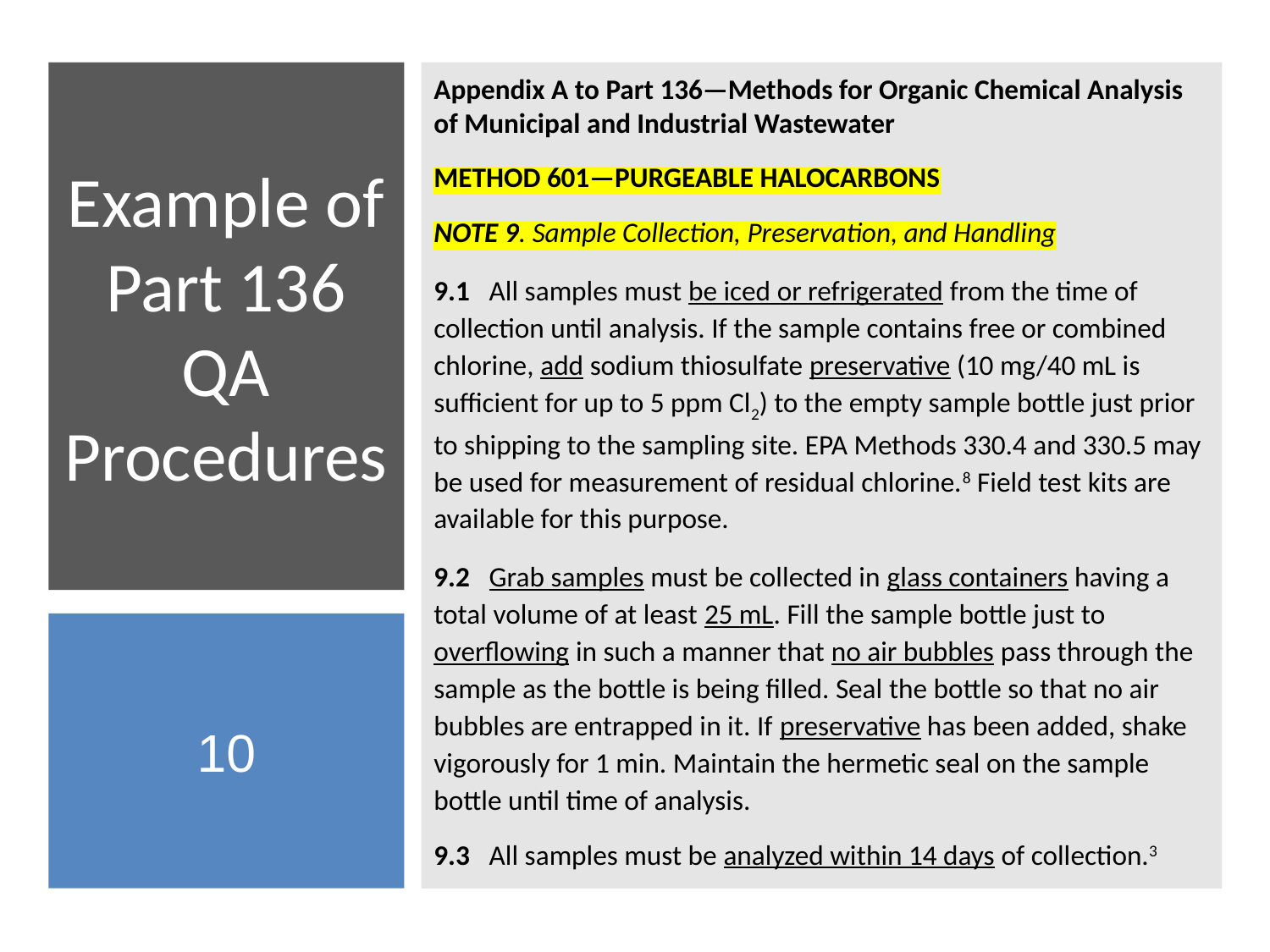

Appendix A to Part 136—Methods for Organic Chemical Analysis of Municipal and Industrial Wastewater
Method 601—Purgeable Halocarbons
NOTE 9. Sample Collection, Preservation, and Handling
9.1   All samples must be iced or refrigerated from the time of collection until analysis. If the sample contains free or combined chlorine, add sodium thiosulfate preservative (10 mg/40 mL is sufficient for up to 5 ppm Cl2) to the empty sample bottle just prior to shipping to the sampling site. EPA Methods 330.4 and 330.5 may be used for measurement of residual chlorine.8 Field test kits are available for this purpose.
9.2   Grab samples must be collected in glass containers having a total volume of at least 25 mL. Fill the sample bottle just to overflowing in such a manner that no air bubbles pass through the sample as the bottle is being filled. Seal the bottle so that no air bubbles are entrapped in it. If preservative has been added, shake vigorously for 1 min. Maintain the hermetic seal on the sample bottle until time of analysis.
9.3   All samples must be analyzed within 14 days of collection.3
# Example of Part 136 QA Procedures

10